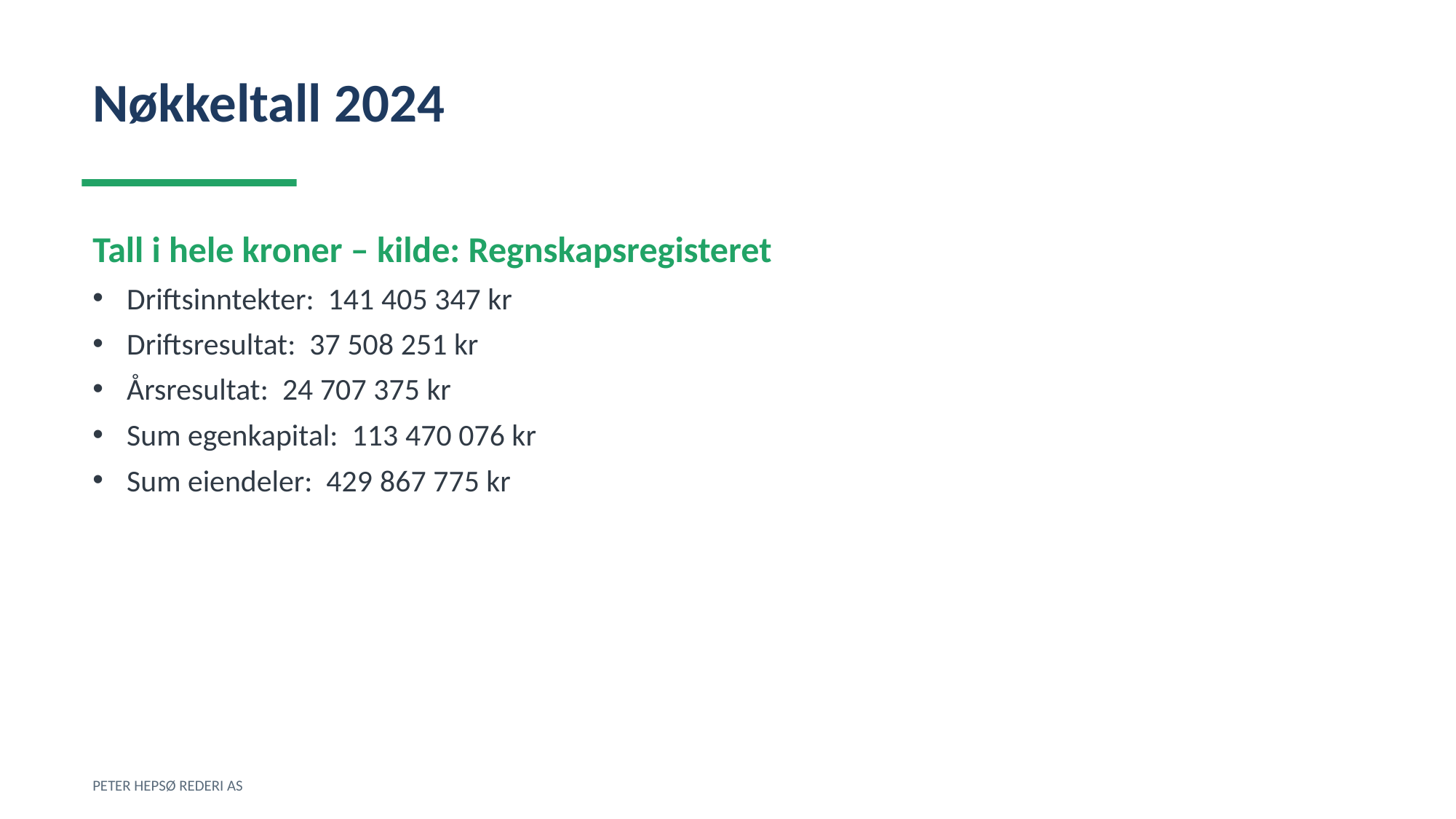

Nøkkeltall 2024

Tall i hele kroner – kilde: Regnskapsregisteret
Driftsinntekter:  141 405 347 kr
Driftsresultat:  37 508 251 kr
Årsresultat:  24 707 375 kr
Sum egenkapital:  113 470 076 kr
Sum eiendeler:  429 867 775 kr
PETER HEPSØ REDERI AS